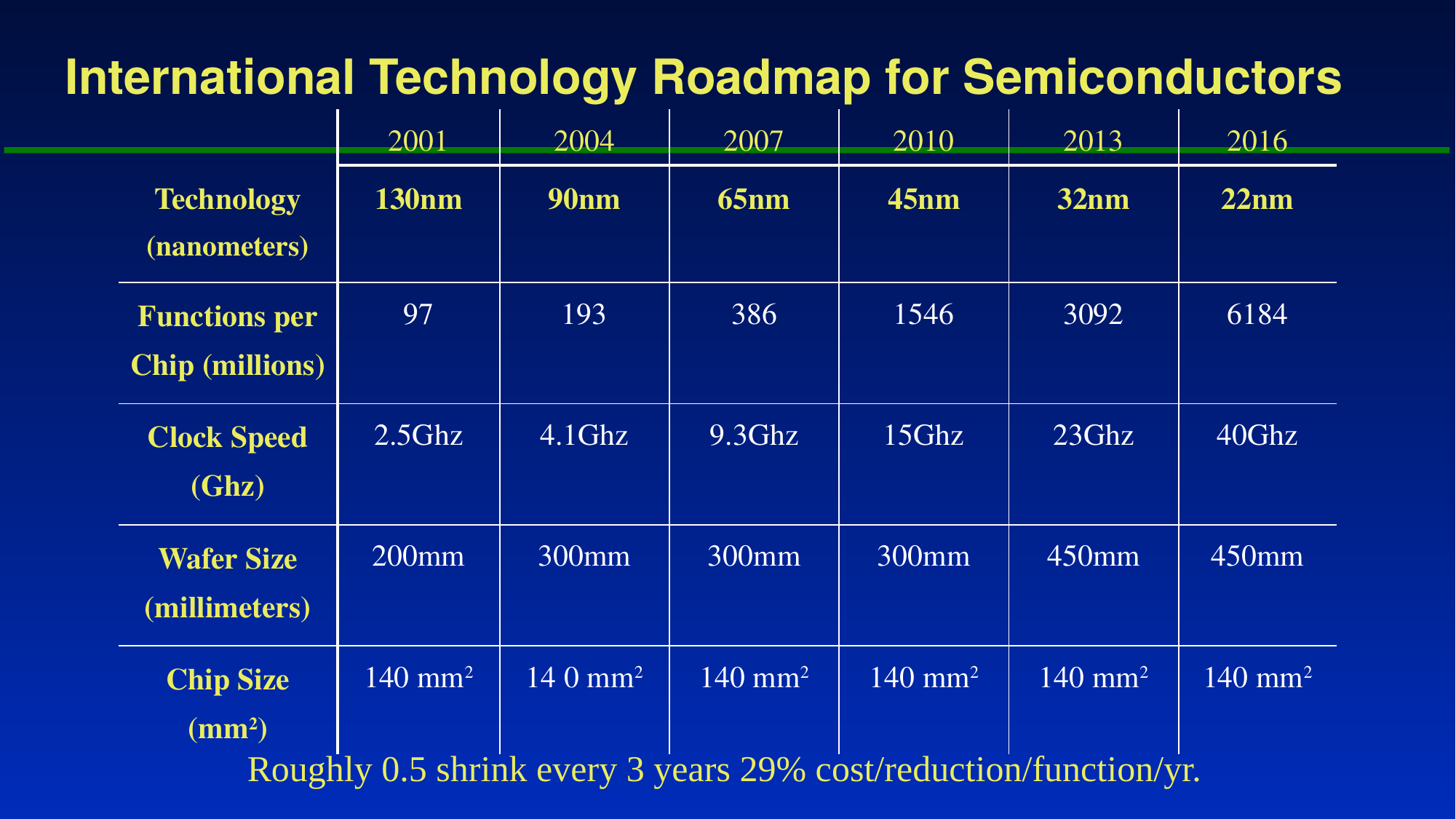

International Technology Roadmap for Semiconductors
|  | 2001 | 2004 | 2007 | 2010 | 2013 | 2016 |
| --- | --- | --- | --- | --- | --- | --- |
| Technology (nanometers) | 130nm | 90nm | 65nm | 45nm | 32nm | 22nm |
| Functions per Chip (millions) | 97 | 193 | 386 | 1546 | 3092 | 6184 |
| Clock Speed (Ghz) | 2.5Ghz | 4.1Ghz | 9.3Ghz | 15Ghz | 23Ghz | 40Ghz |
| Wafer Size (millimeters) | 200mm | 300mm | 300mm | 300mm | 450mm | 450mm |
| Chip Size (mm2) | 140 mm2 | 14 0 mm2 | 140 mm2 | 140 mm2 | 140 mm2 | 140 mm2 |
Roughly 0.5 shrink every 3 years 29% cost/reduction/function/yr.